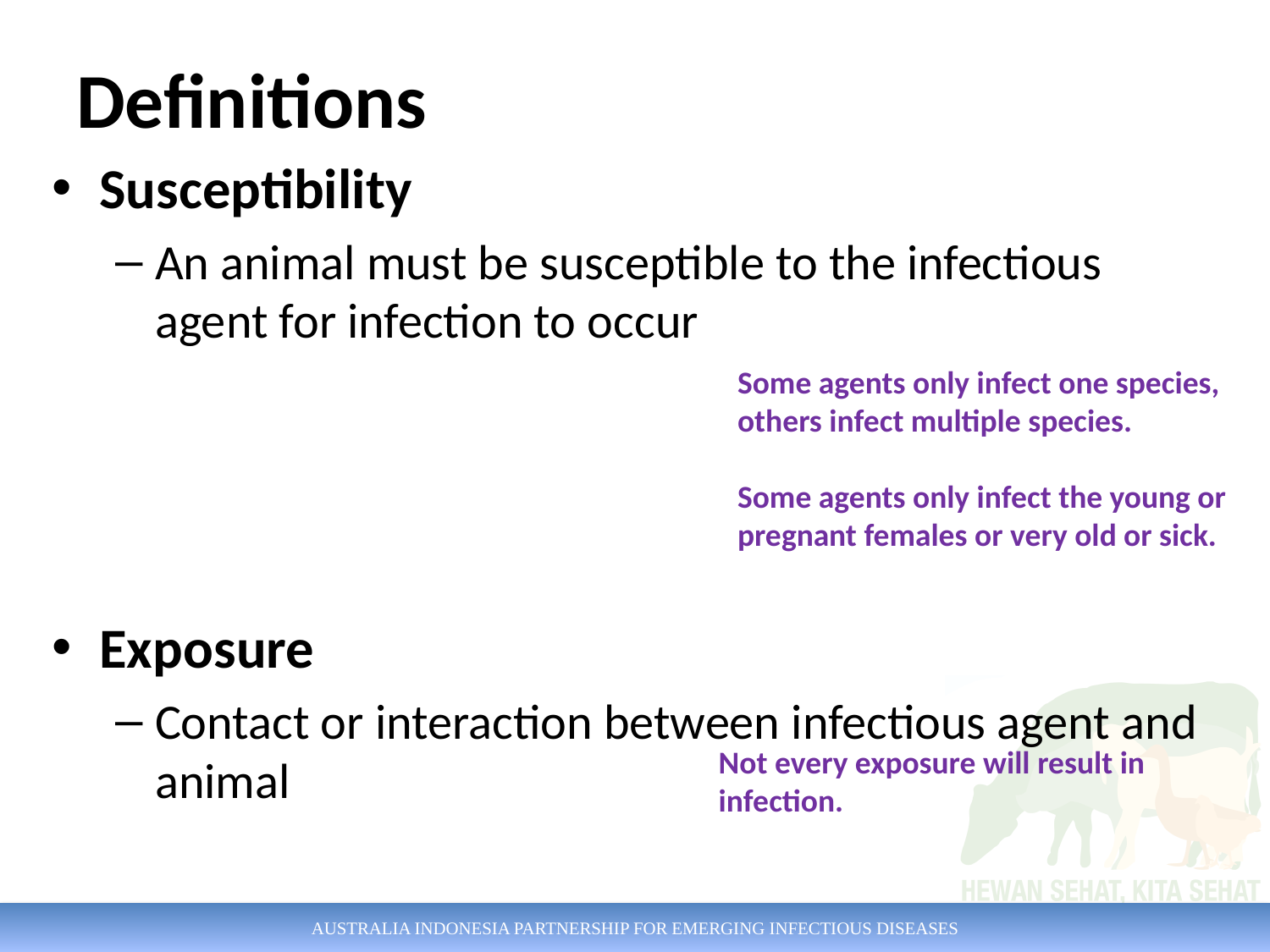

# Definitions
Susceptibility
An animal must be susceptible to the infectious agent for infection to occur

Exposure
Contact or interaction between infectious agent and animal
Some agents only infect one species, others infect multiple species.

Some agents only infect the young or pregnant females or very old or sick.
Not every exposure will result in infection.